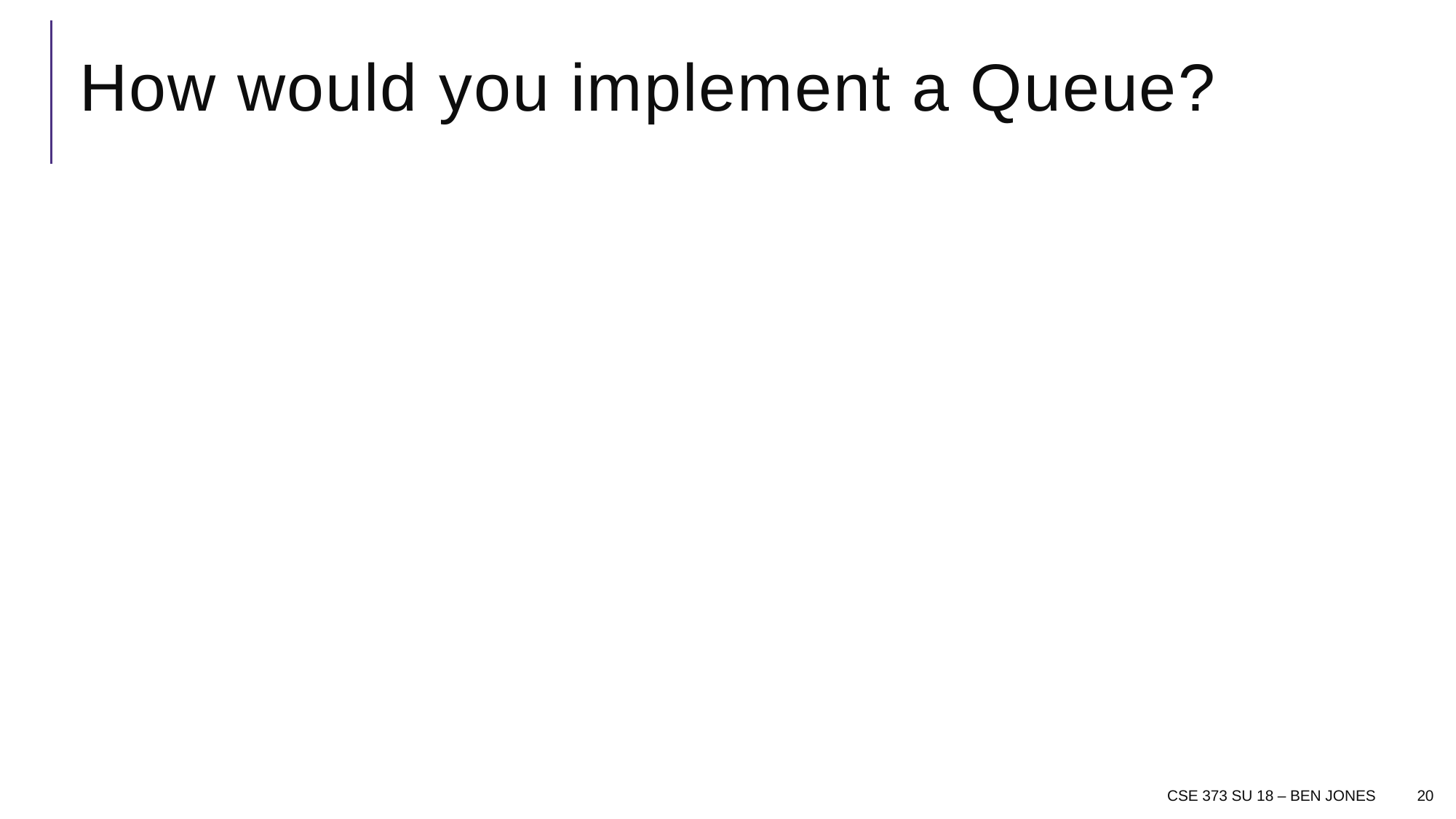

# How would you implement a Queue?

CSE 373 SU 18 – Ben Jones
20